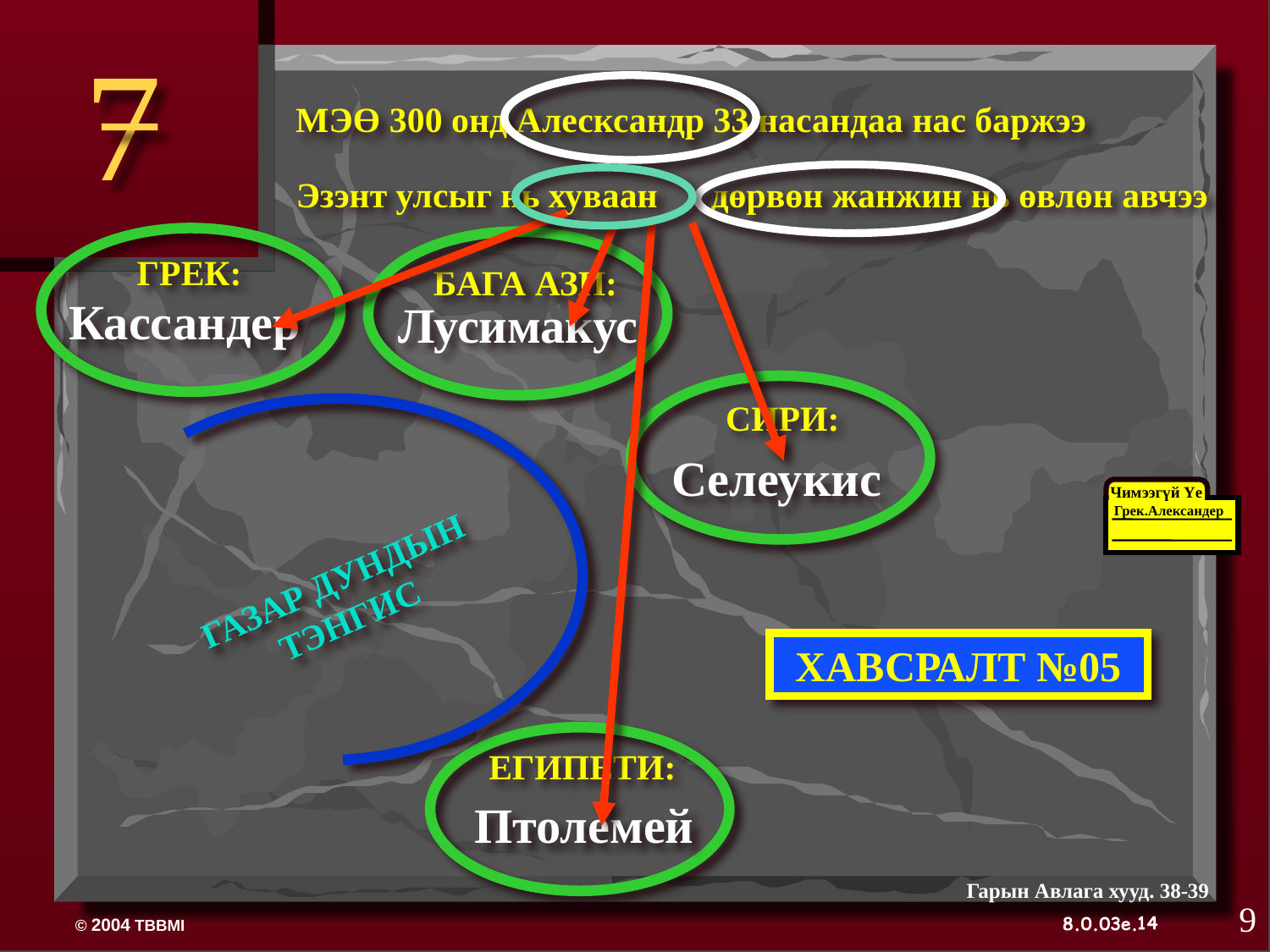

7

МЭӨ 300 онд Алесксандр 33 насандаа нас баржээ

Эзэнт улсыг нь хуваан      дөрвөн жанжин нь өвлөн авчээ

Кассандер

Селеукис

Птолемей

Лусимакус

ГРЕК:

БАГА АЗИ:

СИРИ:

ГАЗАР ДУНДЫН ТЭНГИС
Чимээгүй Үе

Грек.Александер

ХАВСРАЛТ №05

ЕГИПЕТИ:
Гарын Авлага хууд. 38-39
9
14